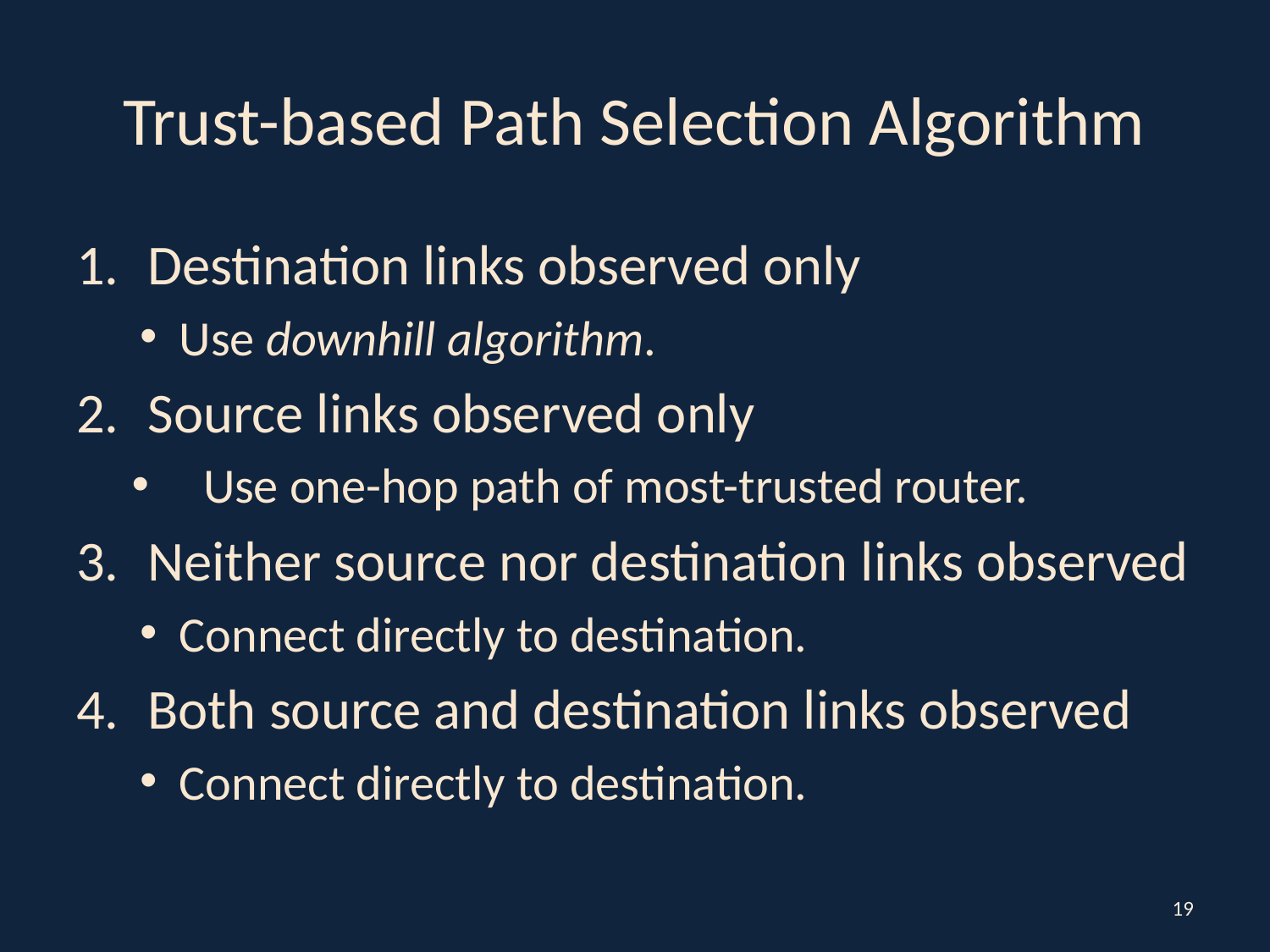

# Trust-based Path Selection Algorithm
Destination links observed only
Use downhill algorithm.
Source links observed only
Use one-hop path of most-trusted router.
Neither source nor destination links observed
Connect directly to destination.
Both source and destination links observed
Connect directly to destination.
19